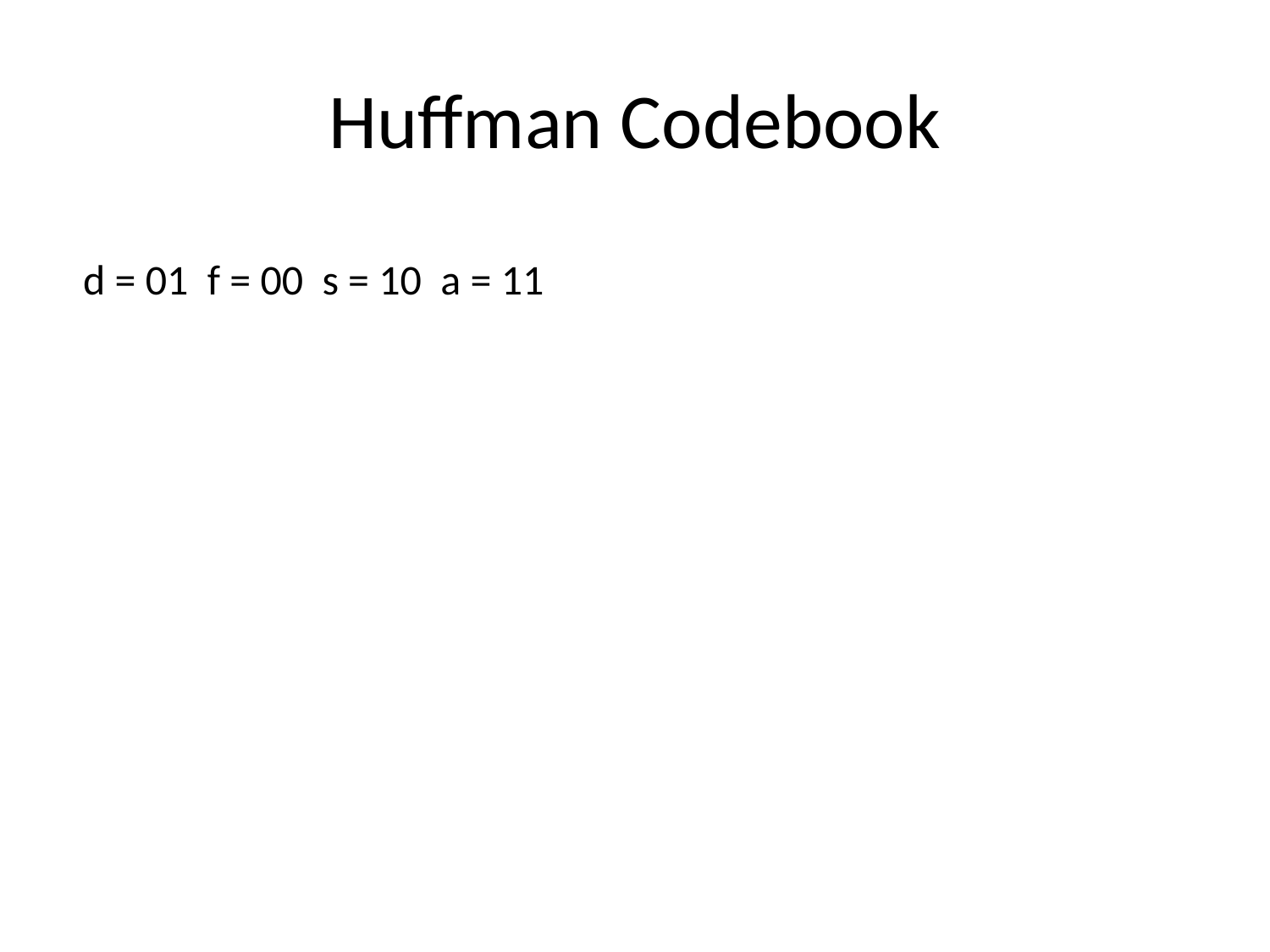

# Huffman Codebook
d = 01  f = 00  s = 10  a = 11